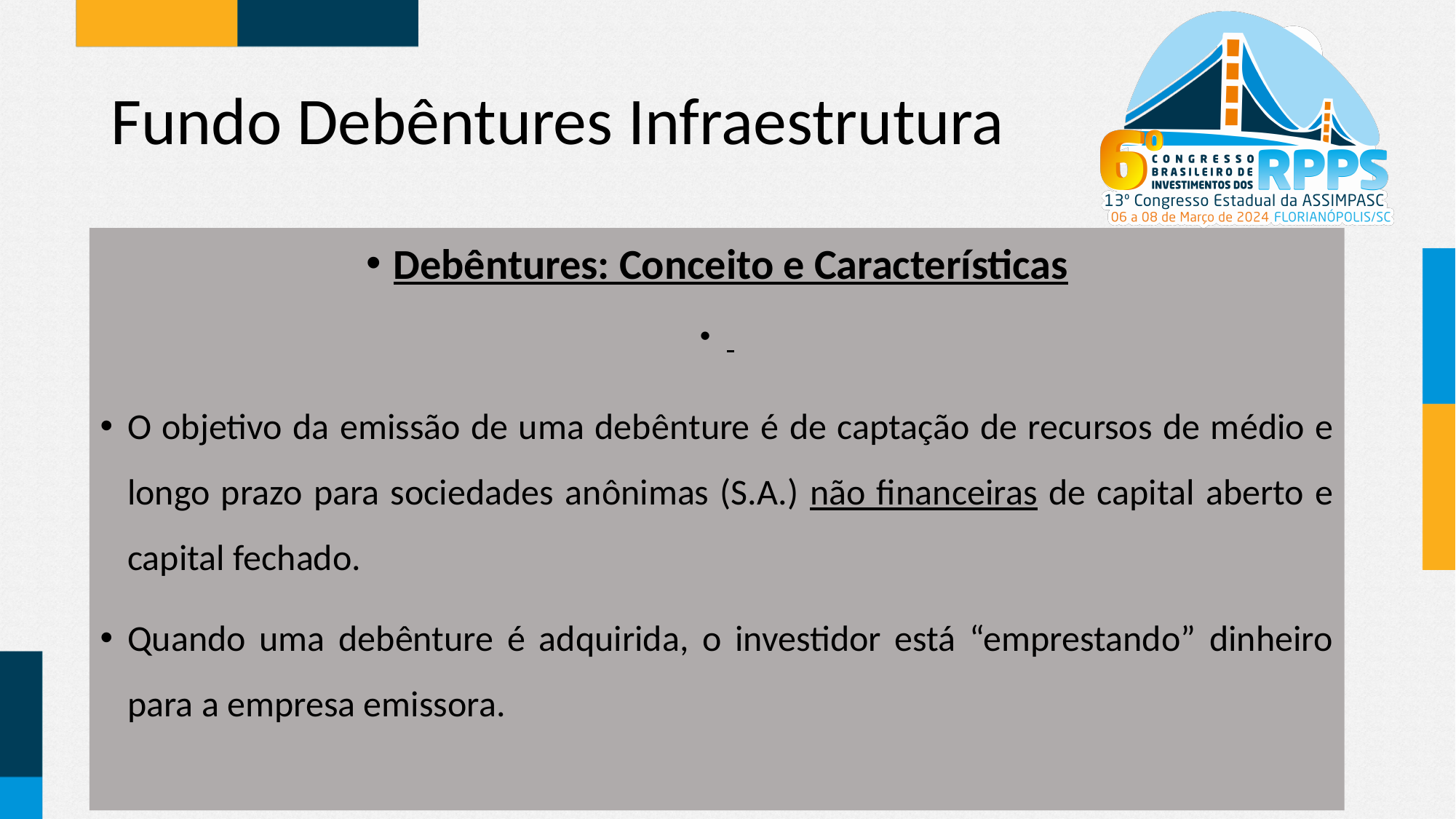

# Fundo Debêntures Infraestrutura
Debêntures: Conceito e Características

O objetivo da emissão de uma debênture é de captação de recursos de médio e longo prazo para sociedades anônimas (S.A.) não financeiras de capital aberto e capital fechado.
Quando uma debênture é adquirida, o investidor está “emprestando” dinheiro para a empresa emissora.